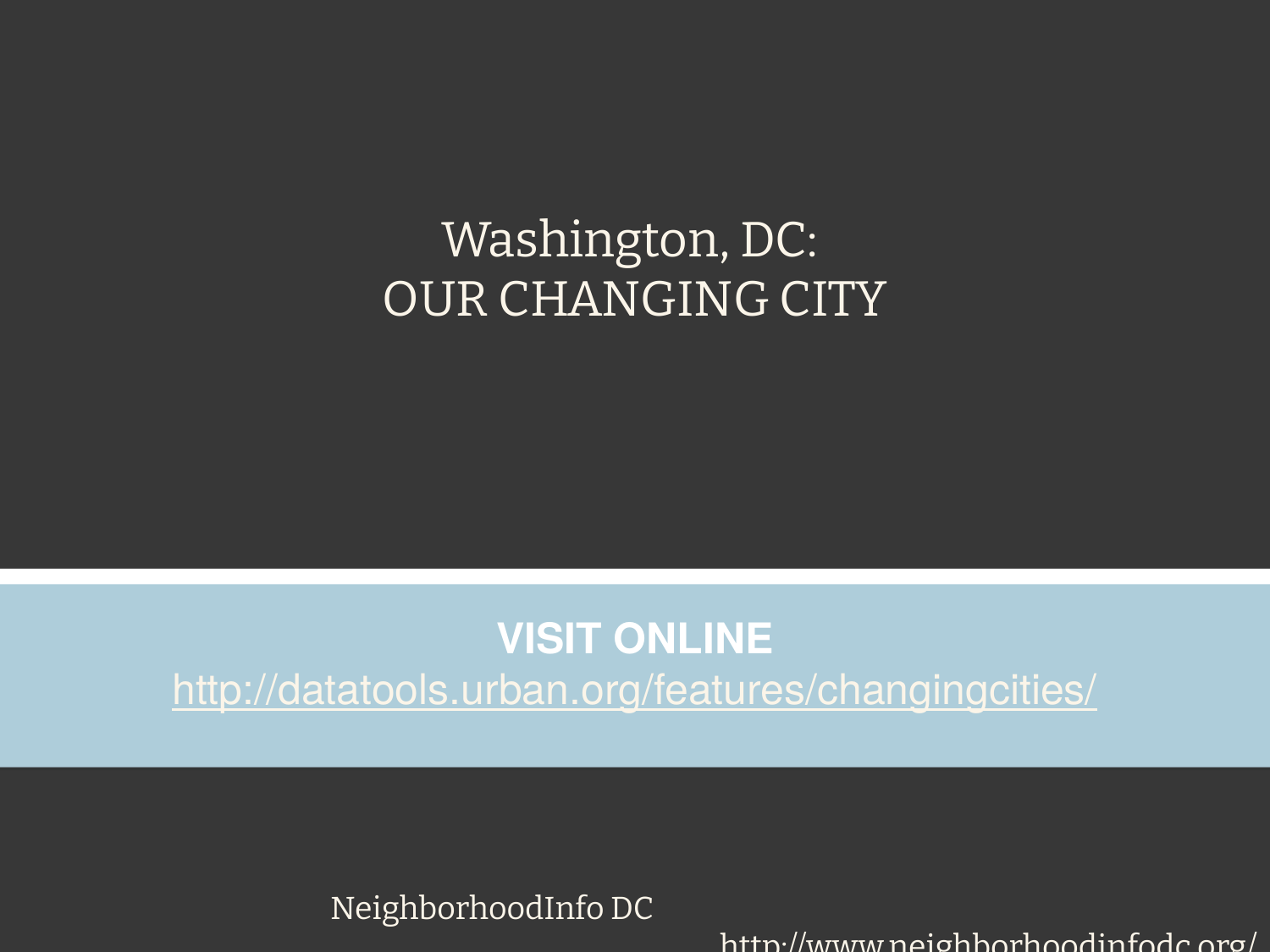

Washington, DC:
OUR CHANGING CITY

Visit Online
http://datatools.urban.org/features/changingcities/

NeighborhoodInfo DC	   				       http://www.neighborhoodinfodc.org/